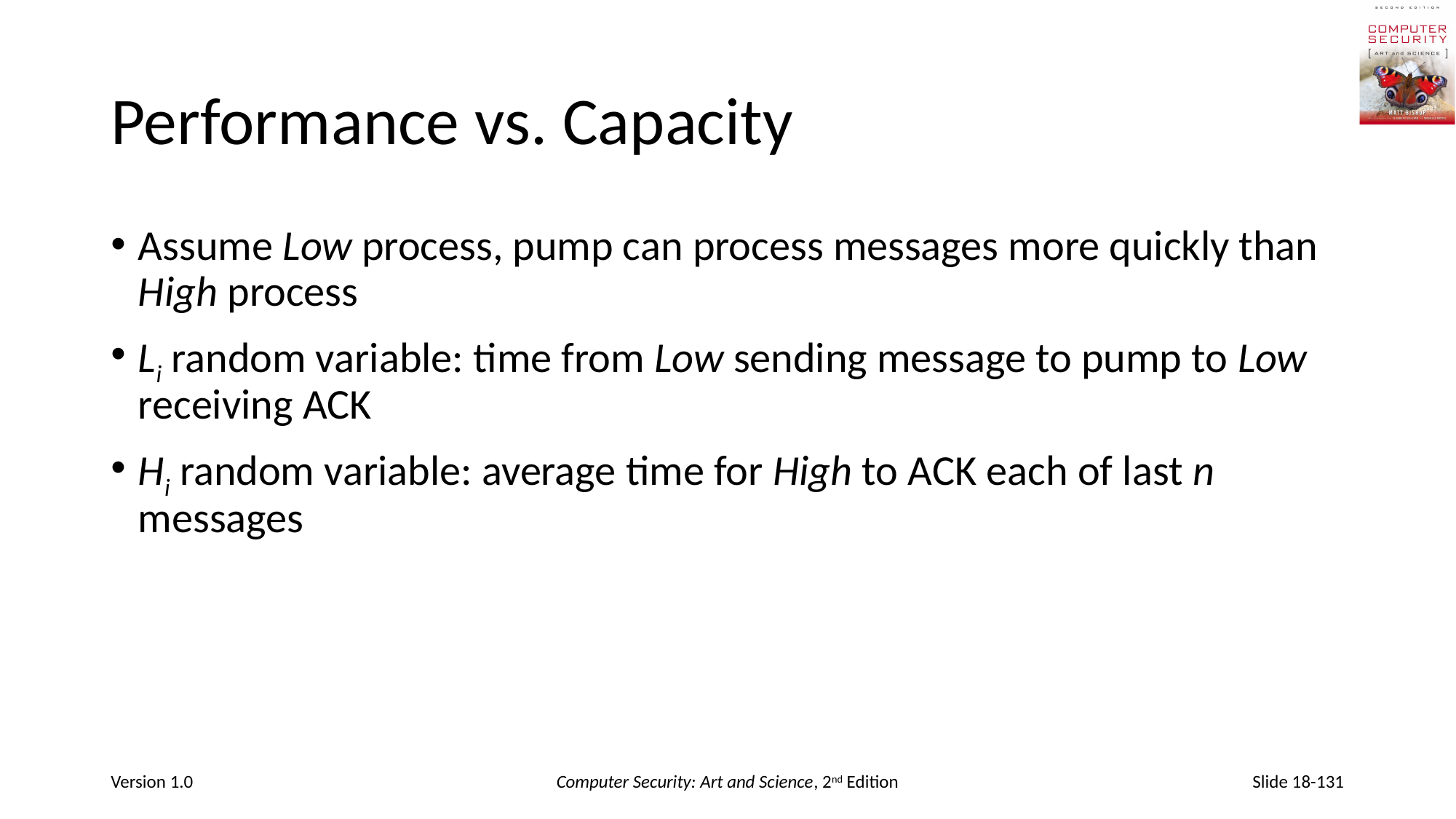

# Performance vs. Capacity
Assume Low process, pump can process messages more quickly than High process
Li random variable: time from Low sending message to pump to Low receiving ACK
Hi random variable: average time for High to ACK each of last n messages
Version 1.0
Computer Security: Art and Science, 2nd Edition
Slide 18-131